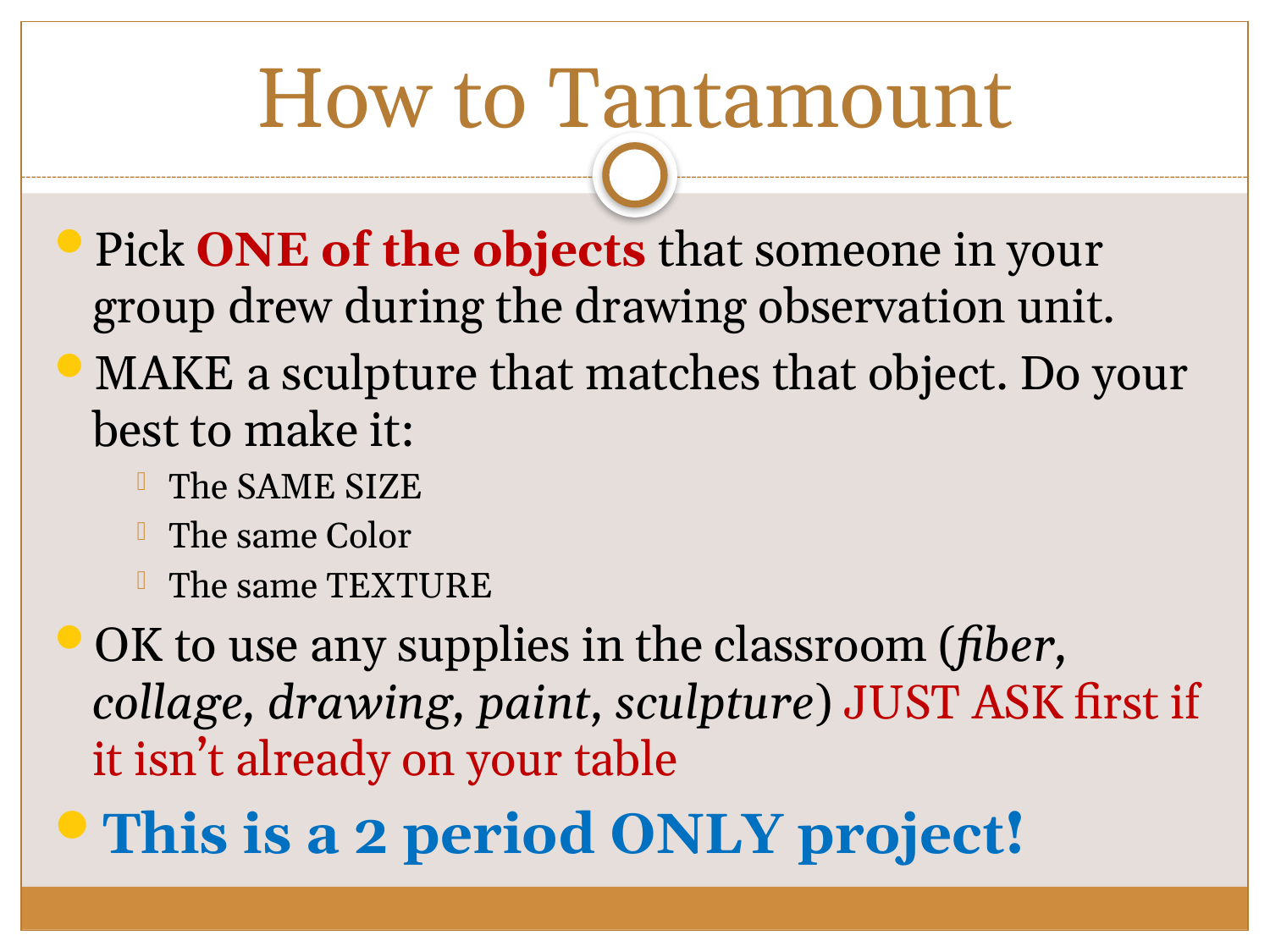

# How to Tantamount
Pick ONE of the objects that someone in your group drew during the drawing observation unit.
MAKE a sculpture that matches that object. Do your best to make it:
The SAME SIZE
The same Color
The same TEXTURE
OK to use any supplies in the classroom (fiber, collage, drawing, paint, sculpture) JUST ASK first if it isn’t already on your table
This is a 2 period ONLY project!